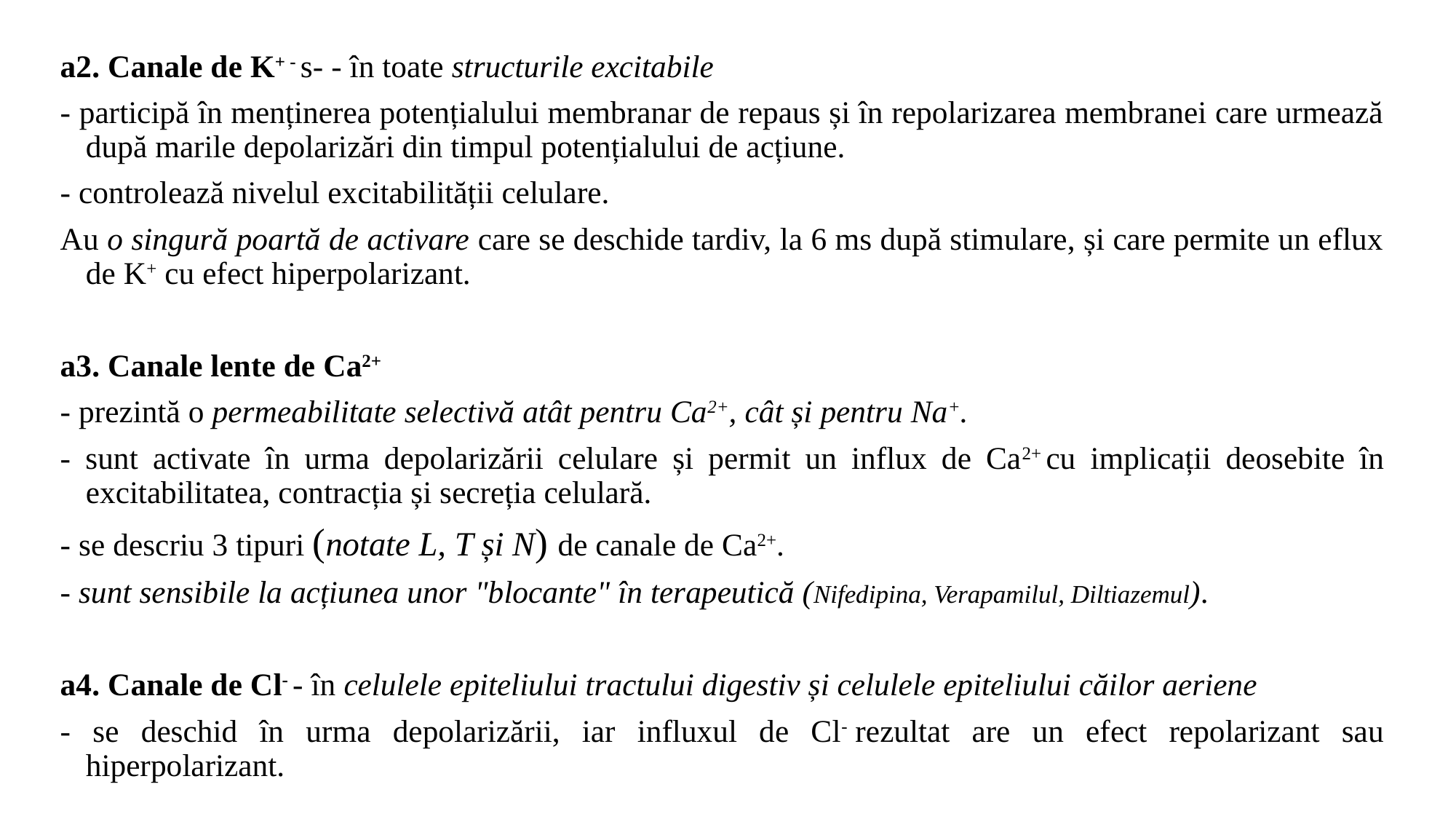

a2. Canale de k+ - s- - în toate structurile excitabile
- participă în menținerea potențialului membranar de repaus și în repolarizarea membranei care urmează după marile depolarizări din timpul potențialului de acțiune.
- controlează nivelul excitabilității celulare.
Au o singură poartă de activare care se deschide tardiv, la 6 ms după stimulare, și care permite un eflux de K+ cu efect hiperpolarizant.

a3. Canale lente de ca2+
- prezintă o permeabilitate selectivă atât pentru Ca2+, cât și pentru Na+.
- sunt activate în urma depolarizării celulare și permit un influx de Ca2+ cu implicații deosebite în excitabilitatea, contracția și secreția celulară.
- se descriu 3 tipuri (notate L, T și N) de canale de Ca2+.
- sunt sensibile la acțiunea unor "blocante" în terapeutică (Nifedipina, Verapamilul, Diltiazemul).

a4. Canale de cl- - în celulele epiteliului tractului digestiv și celulele epiteliului căilor aeriene
- se deschid în urma depolarizării, iar influxul de Cl- rezultat are un efect repolarizant sau hiperpolarizant.